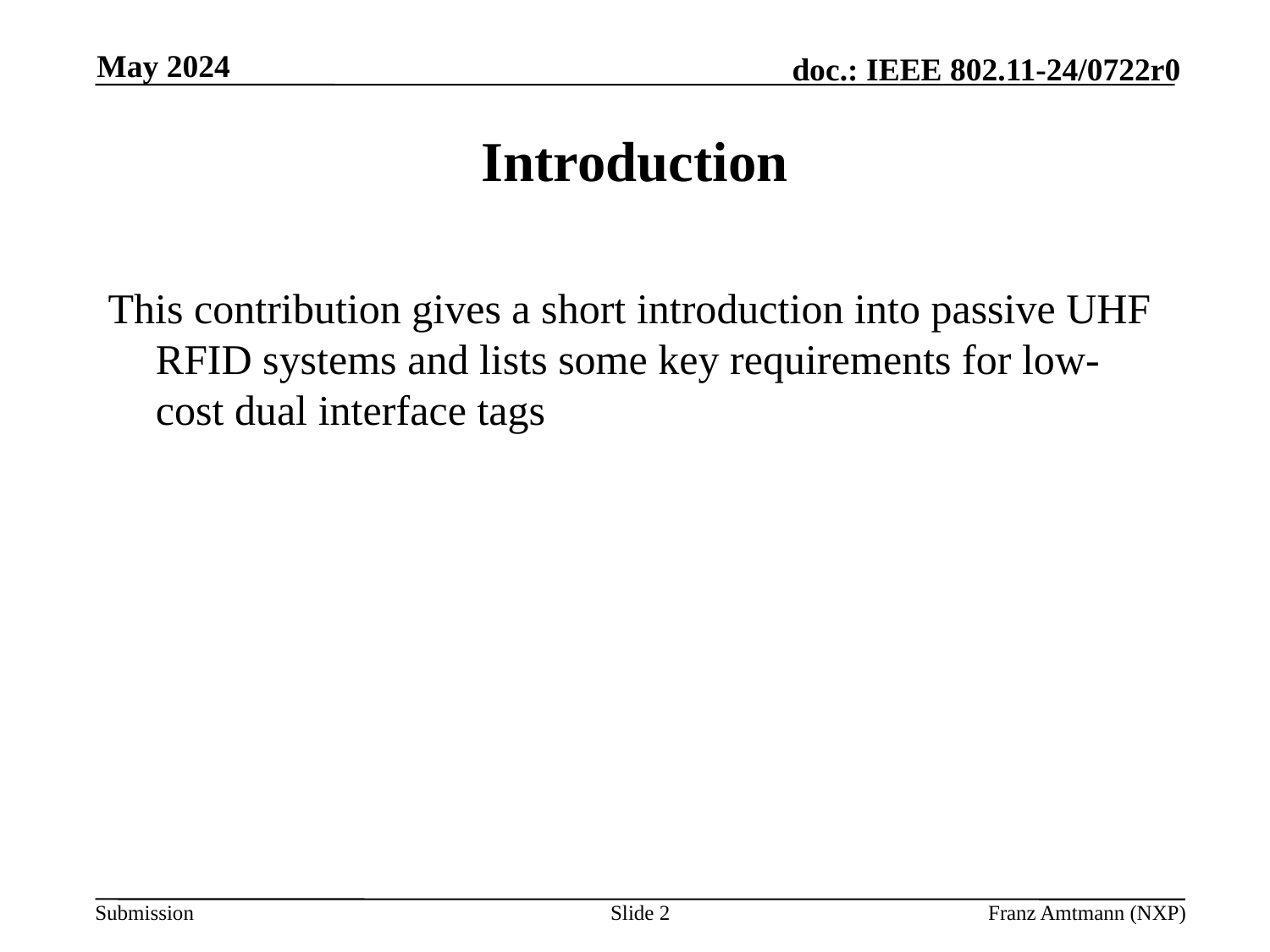

May 2024
# Introduction
This contribution gives a short introduction into passive UHF RFID systems and lists some key requirements for low-cost dual interface tags
Slide 2
Franz Amtmann (NXP)